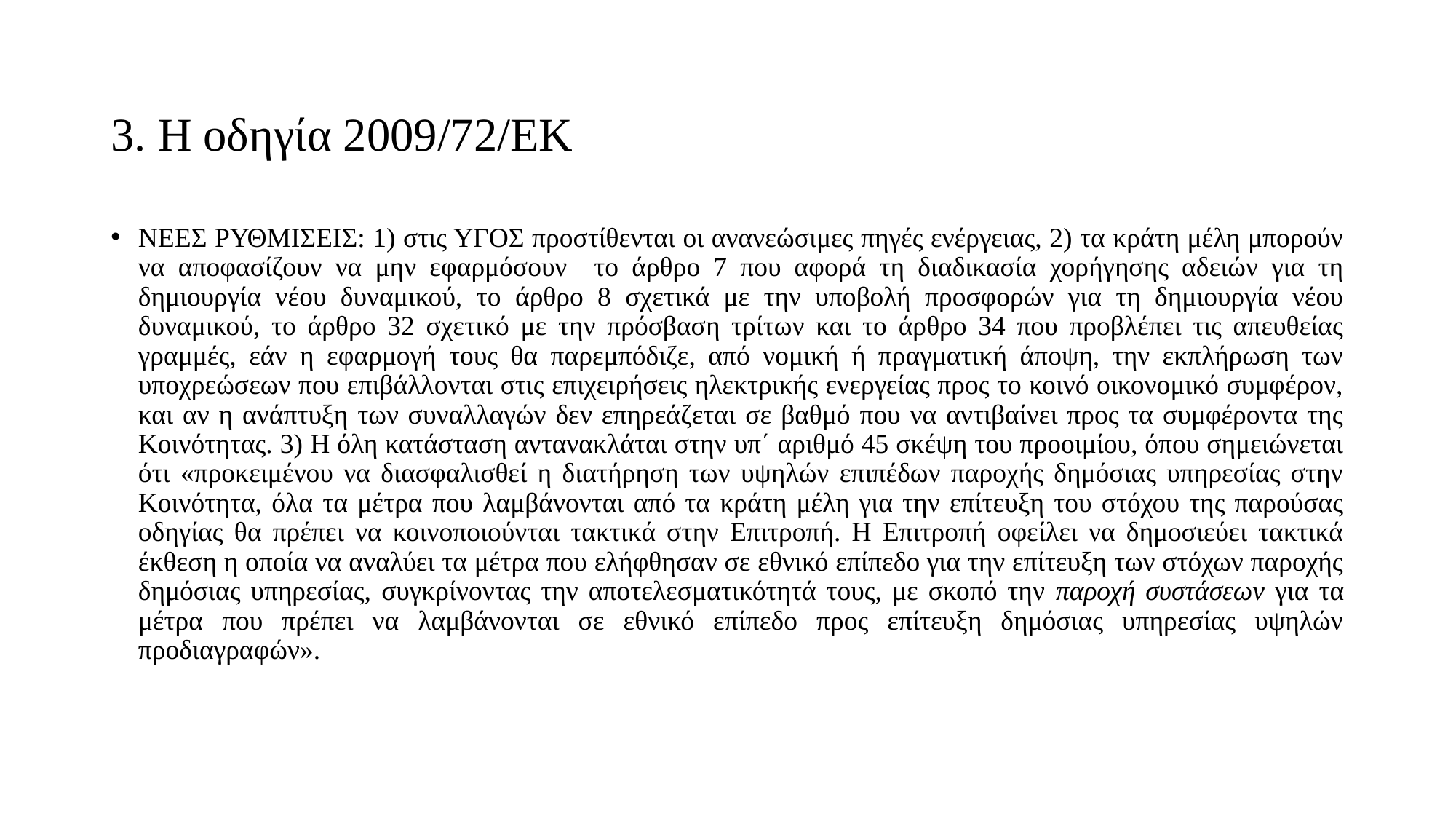

# 3. Η οδηγία 2009/72/ΕΚ
ΝΕΕΣ ΡΥΘΜΙΣΕΙΣ: 1) στις ΥΓΟΣ προστίθενται οι ανανεώσιμες πηγές ενέργειας, 2) τα κράτη μέλη μπορούν να αποφασίζουν να μην εφαρμόσουν  το άρθρο 7 που αφορά τη διαδικασία χορήγησης αδειών για τη δημιουργία νέου δυναμικού, το άρθρο 8 σχετικά με την υποβολή προσφορών για τη δημιουργία νέου δυναμικού, το άρθρο 32 σχετικό με την πρόσβαση τρίτων και το άρθρο 34 που προβλέπει τις απευθείας γραμμές, εάν η εφαρμογή τους θα παρεμπόδιζε, από νομική ή πραγματική άποψη, την εκπλήρωση των υποχρεώσεων που επιβάλλονται στις επιχειρήσεις ηλεκτρικής ενεργείας προς το κοινό οικονομικό συμφέρον, και αν η ανάπτυξη των συναλλαγών δεν επηρεάζεται σε βαθμό που να αντιβαίνει προς τα συμφέροντα της Κοινότητας. 3) Η όλη κατάσταση αντανακλάται στην υπ΄ αριθμό 45 σκέψη του προοιμίου, όπου σημειώνεται ότι «προκειμένου να διασφαλισθεί η διατήρηση των υψηλών επιπέδων παροχής δημόσιας υπηρεσίας στην Κοινότητα, όλα τα μέτρα που λαμβάνονται από τα κράτη μέλη για την επίτευξη του στόχου της παρούσας οδηγίας θα πρέπει να κοινοποιούνται τακτικά στην Επιτροπή. Η Επιτροπή οφείλει να δημοσιεύει τακτικά έκθεση η οποία να αναλύει τα μέτρα που ελήφθησαν σε εθνικό επίπεδο για την επίτευξη των στόχων παροχής δημόσιας υπηρεσίας, συγκρίνοντας την αποτελεσματικότητά τους, με σκοπό την παροχή συστάσεων για τα μέτρα που πρέπει να λαμβάνονται σε εθνικό επίπεδο προς επίτευξη δημόσιας υπηρεσίας υψηλών προδιαγραφών».